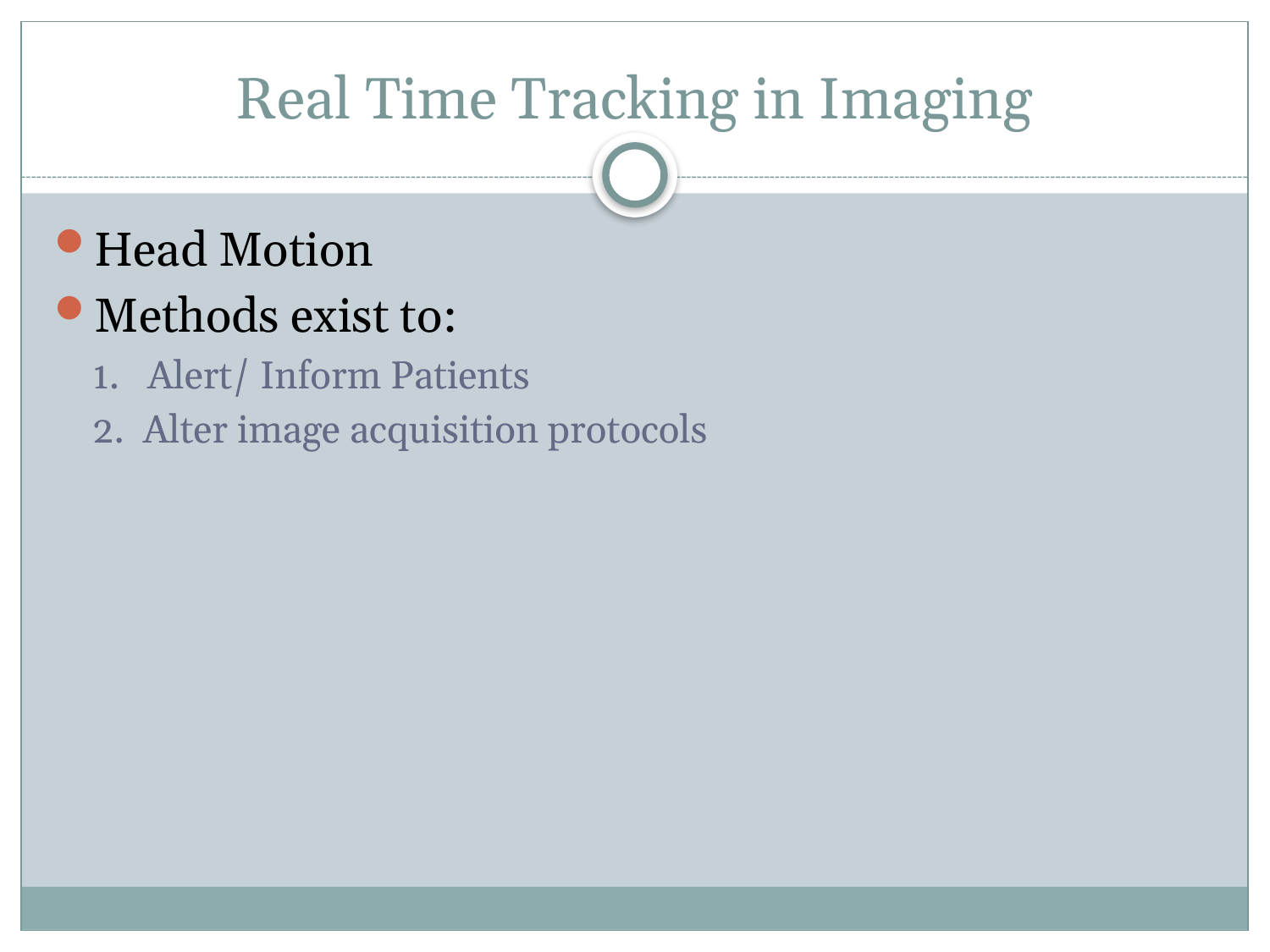

# Real Time Tracking in Imaging
Head Motion
Methods exist to:
1.   Alert/ Inform Patients
2.  Alter image acquisition protocols